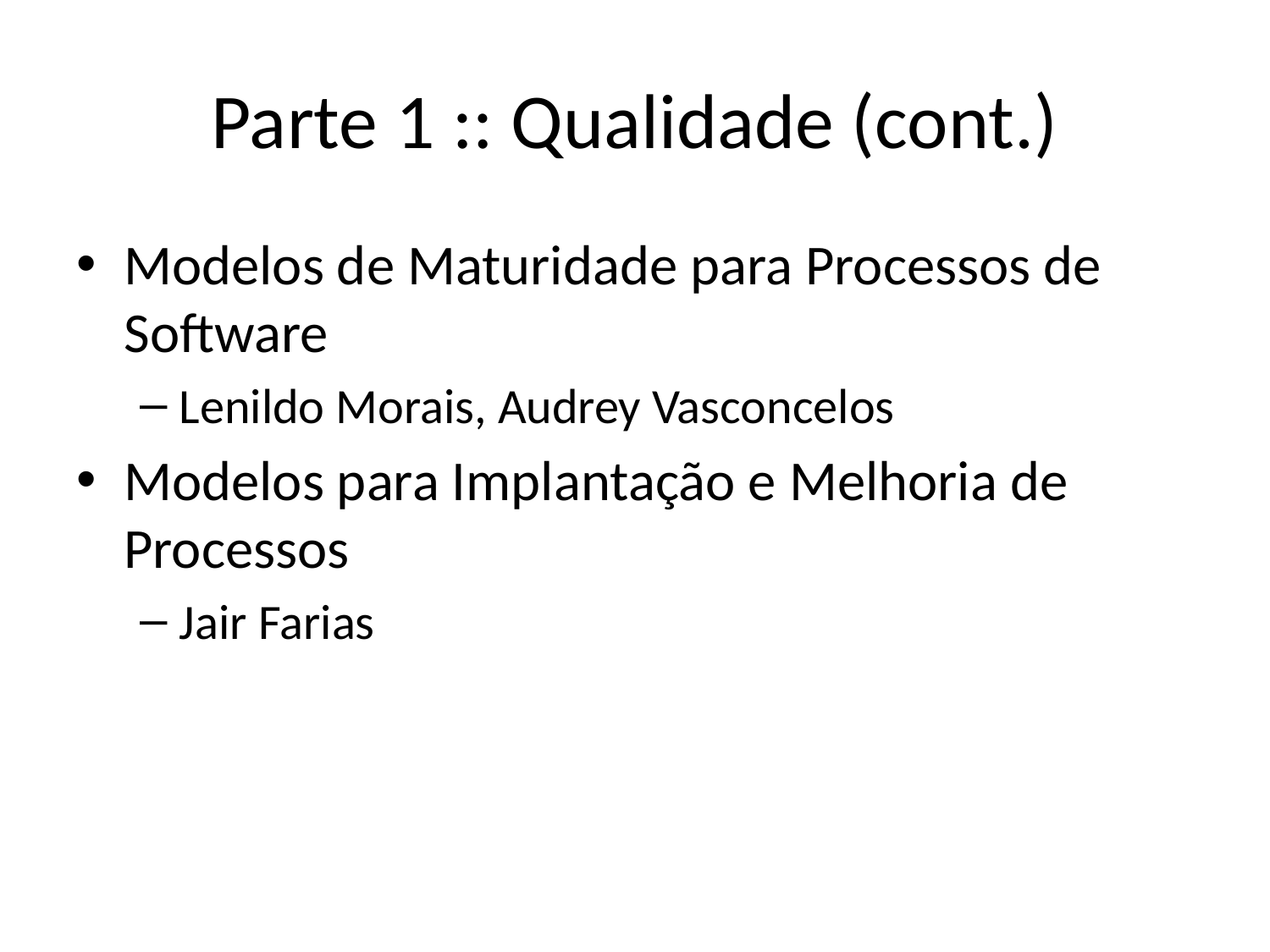

# Parte 1 :: Qualidade (cont.)
Modelos de Maturidade para Processos de Software
Lenildo Morais, Audrey Vasconcelos
Modelos para Implantação e Melhoria de Processos
Jair Farias